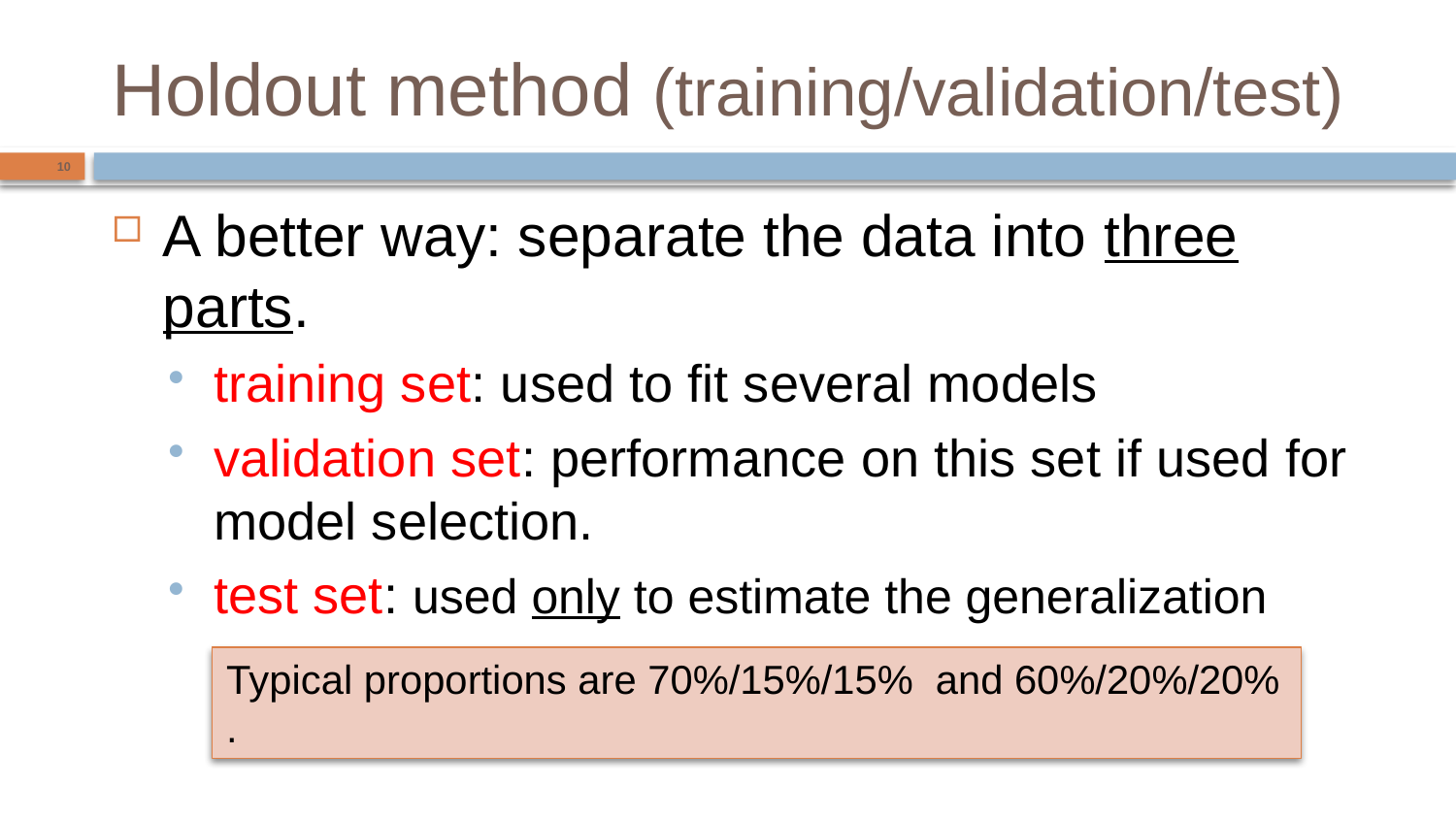

# Holdout method (training/validation/test)
10
A better way: separate the data into three parts.
training set: used to fit several models
validation set: performance on this set if used for model selection.
test set: used only to estimate the generalization error.
Typical proportions are 70%/15%/15%  and 60%/20%/20% .